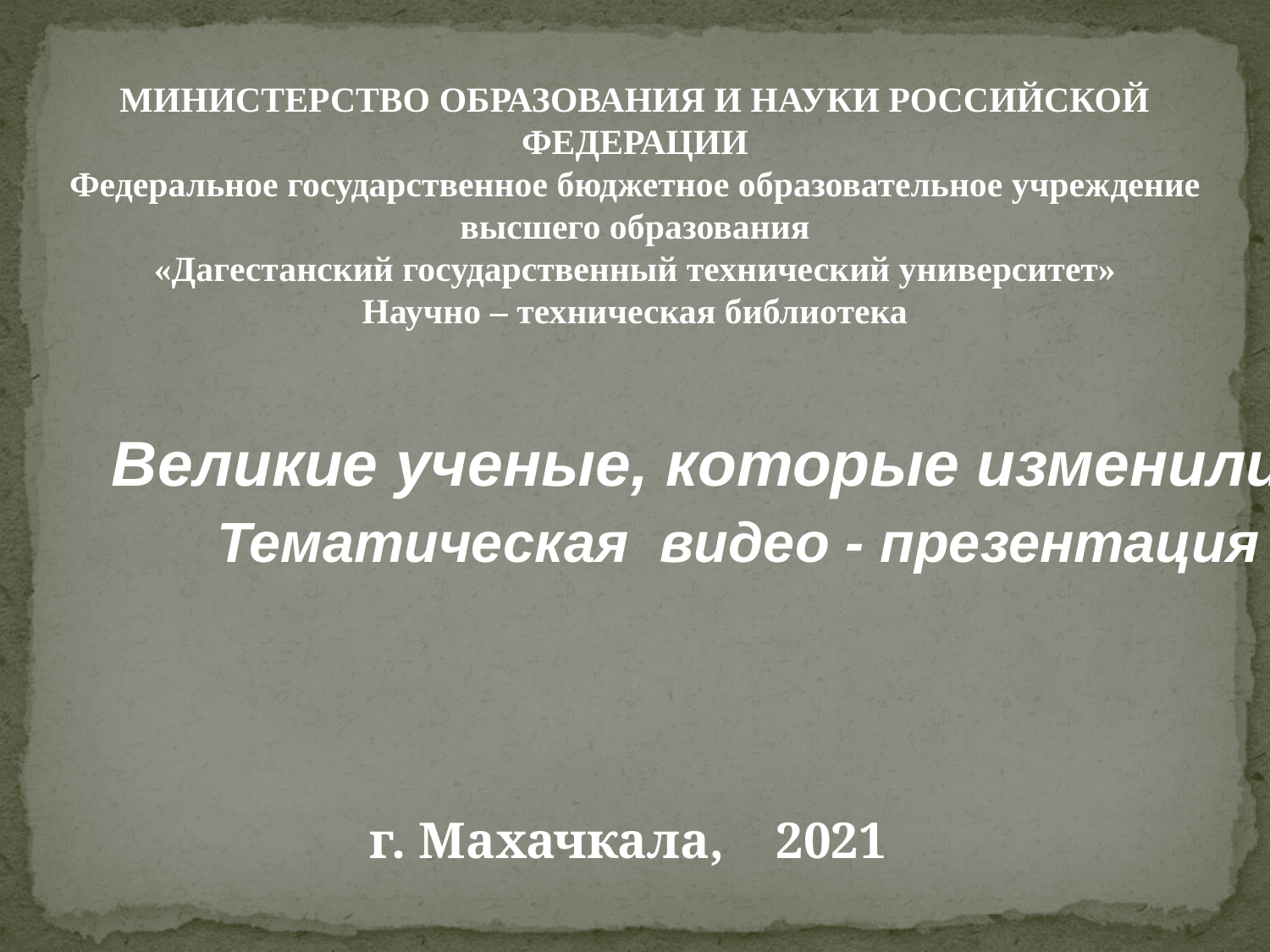

МИНИСТЕРСТВО ОБРАЗОВАНИЯ И НАУКИ РОССИЙСКОЙ ФЕДЕРАЦИИ
Федеральное государственное бюджетное образовательное учреждение
высшего образования
«Дагестанский государственный технический университет»
Научно – техническая библиотека
Великие ученые, которые изменили мир
      Тематическая  видео - презентация
г. Махачкала,    2021